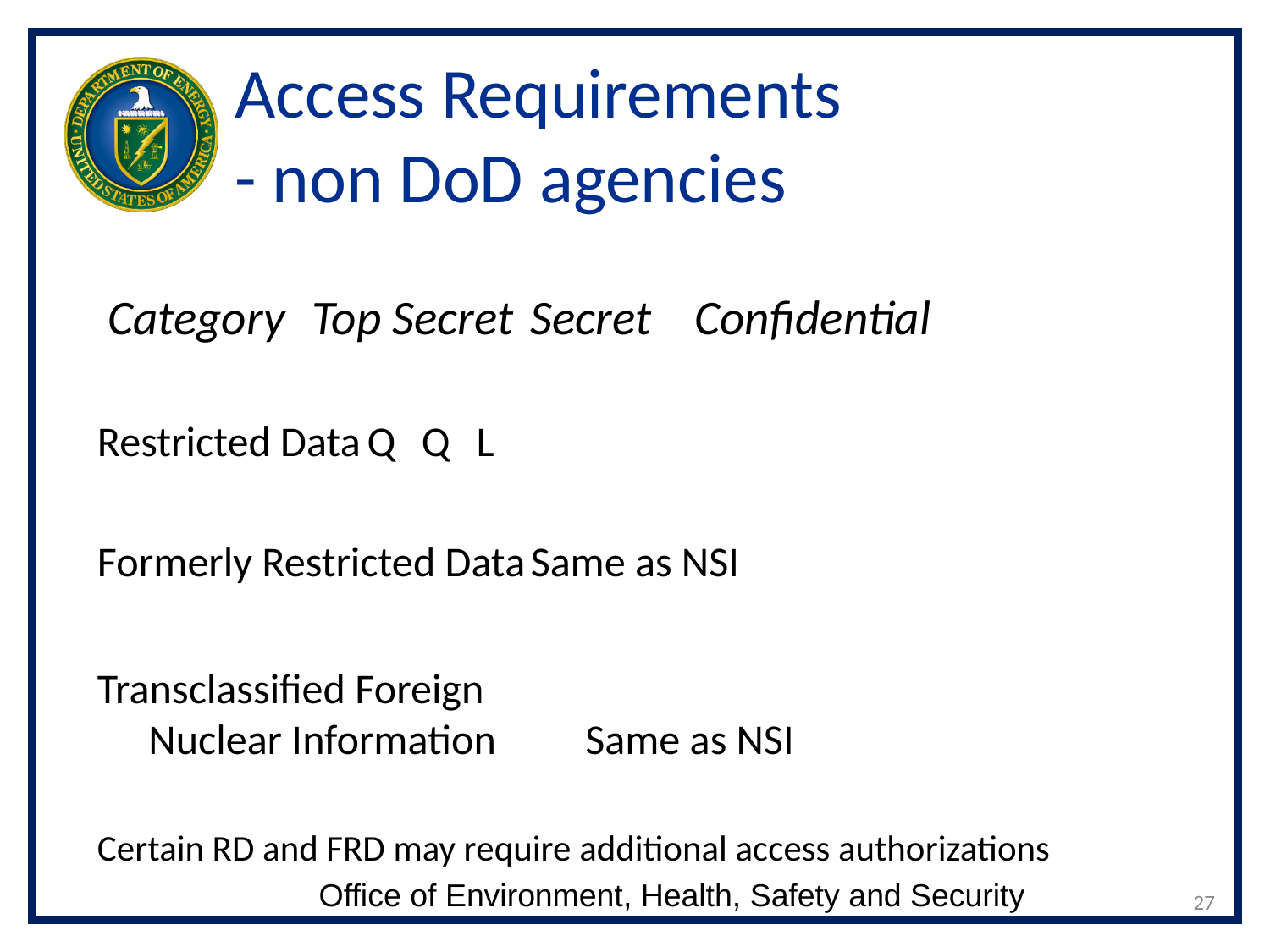

# Access Requirements - non DoD agencies
 Category	Top Secret	Secret	Confidential

Restricted Data	Q	Q	L

Formerly Restricted Data		Same as NSI

Transclassified Foreign
Nuclear Information	 	Same as NSI

Certain RD and FRD may require additional access authorizations
27